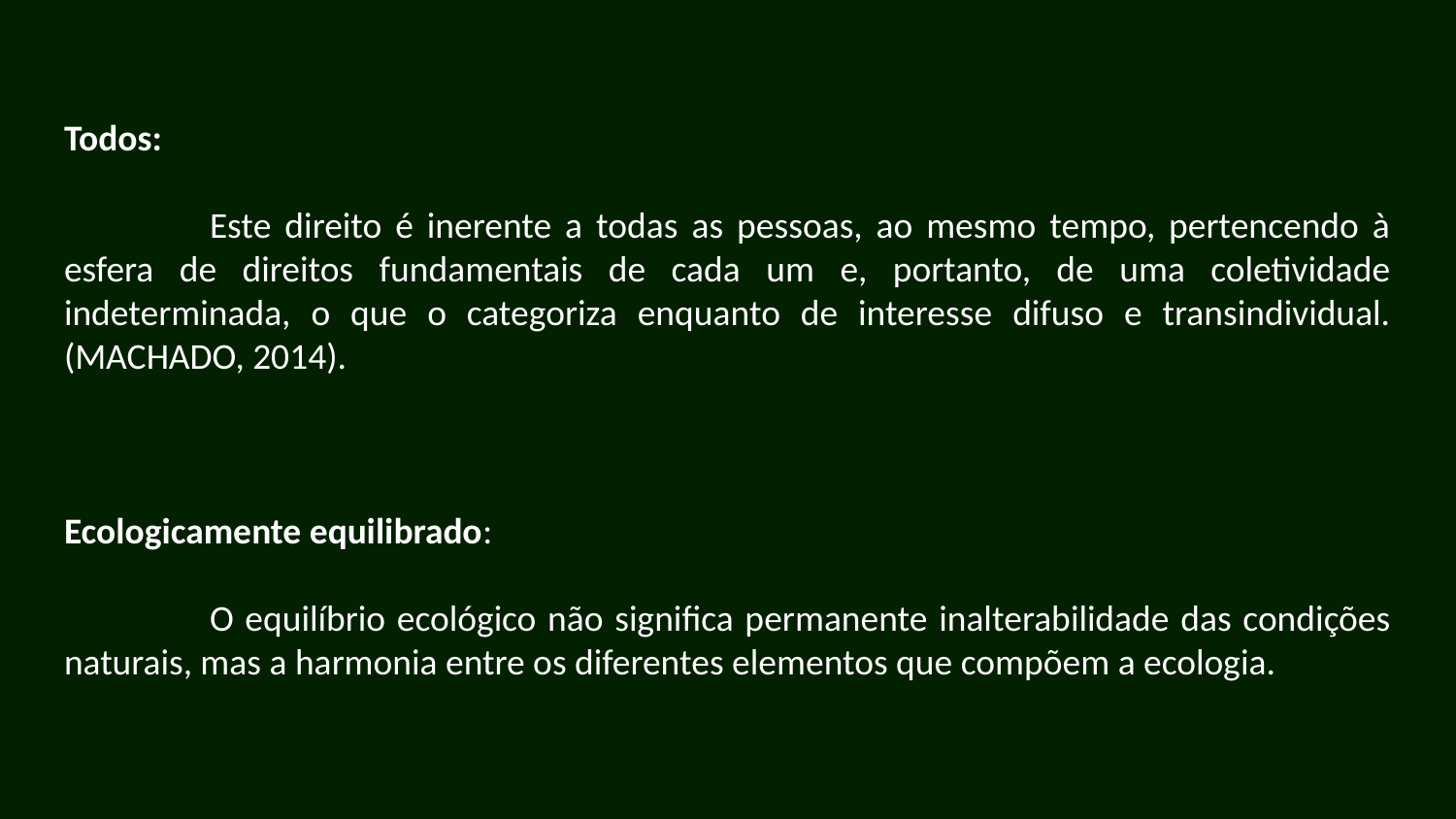

Todos:

	Este direito é inerente a todas as pessoas, ao mesmo tempo, pertencendo à esfera de direitos fundamentais de cada um e, portanto, de uma coletividade indeterminada, o que o categoriza enquanto de interesse difuso e transindividual. (MACHADO, 2014).

Ecologicamente equilibrado:

	O equilíbrio ecológico não significa permanente inalterabilidade das condições naturais, mas a harmonia entre os diferentes elementos que compõem a ecologia.